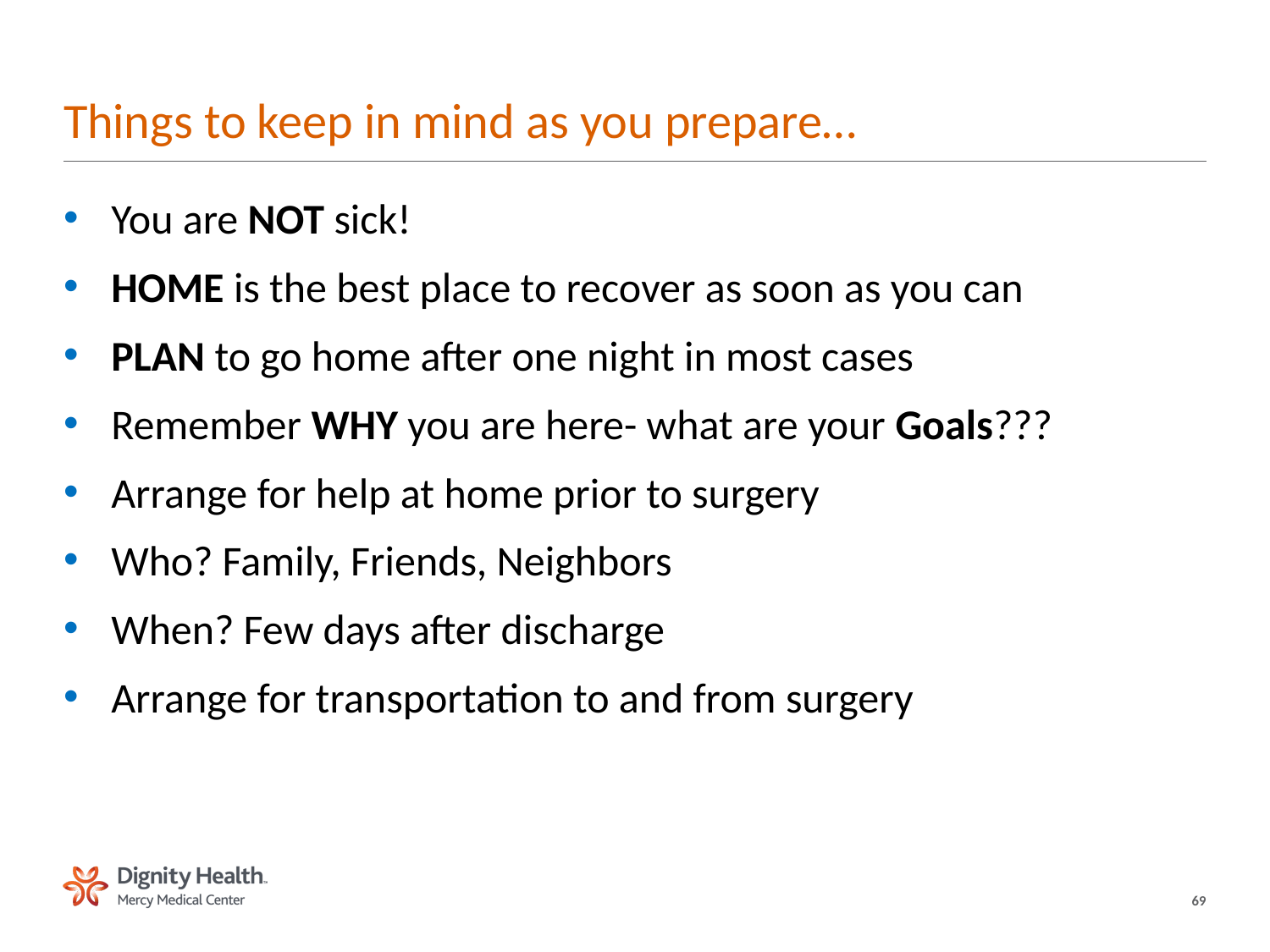

# Things to keep in mind as you prepare…
You are NOT sick!
HOME is the best place to recover as soon as you can
PLAN to go home after one night in most cases
Remember WHY you are here- what are your Goals???
Arrange for help at home prior to surgery
Who? Family, Friends, Neighbors
When? Few days after discharge
Arrange for transportation to and from surgery

69